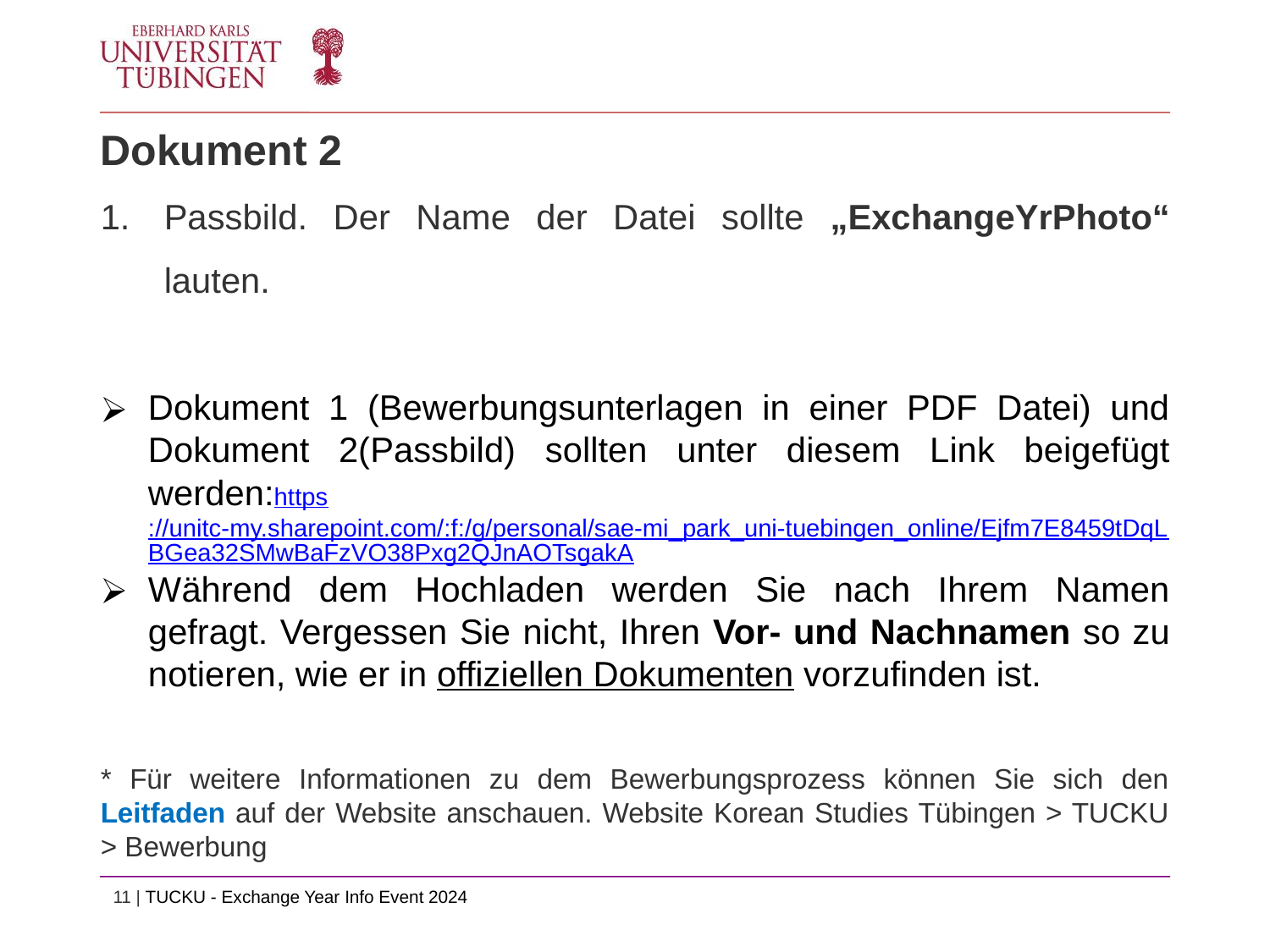

Dokument 2
Passbild. Der Name der Datei sollte „ExchangeYrPhoto“ lauten.

Dokument 1 (Bewerbungsunterlagen in einer PDF Datei) und Dokument 2(Passbild) sollten unter diesem Link beigefügt werden:https://unitc-my.sharepoint.com/:f:/g/personal/sae-mi_park_uni-tuebingen_online/Ejfm7E8459tDqLBGea32SMwBaFzVO38Pxg2QJnAOTsgakA
Während dem Hochladen werden Sie nach Ihrem Namen gefragt. Vergessen Sie nicht, Ihren Vor- und Nachnamen so zu notieren, wie er in offiziellen Dokumenten vorzufinden ist.

* Für weitere Informationen zu dem Bewerbungsprozess können Sie sich den Leitfaden auf der Website anschauen. Website Korean Studies Tübingen > TUCKU > Bewerbung

11 | TUCKU - Exchange Year Info Event 2024